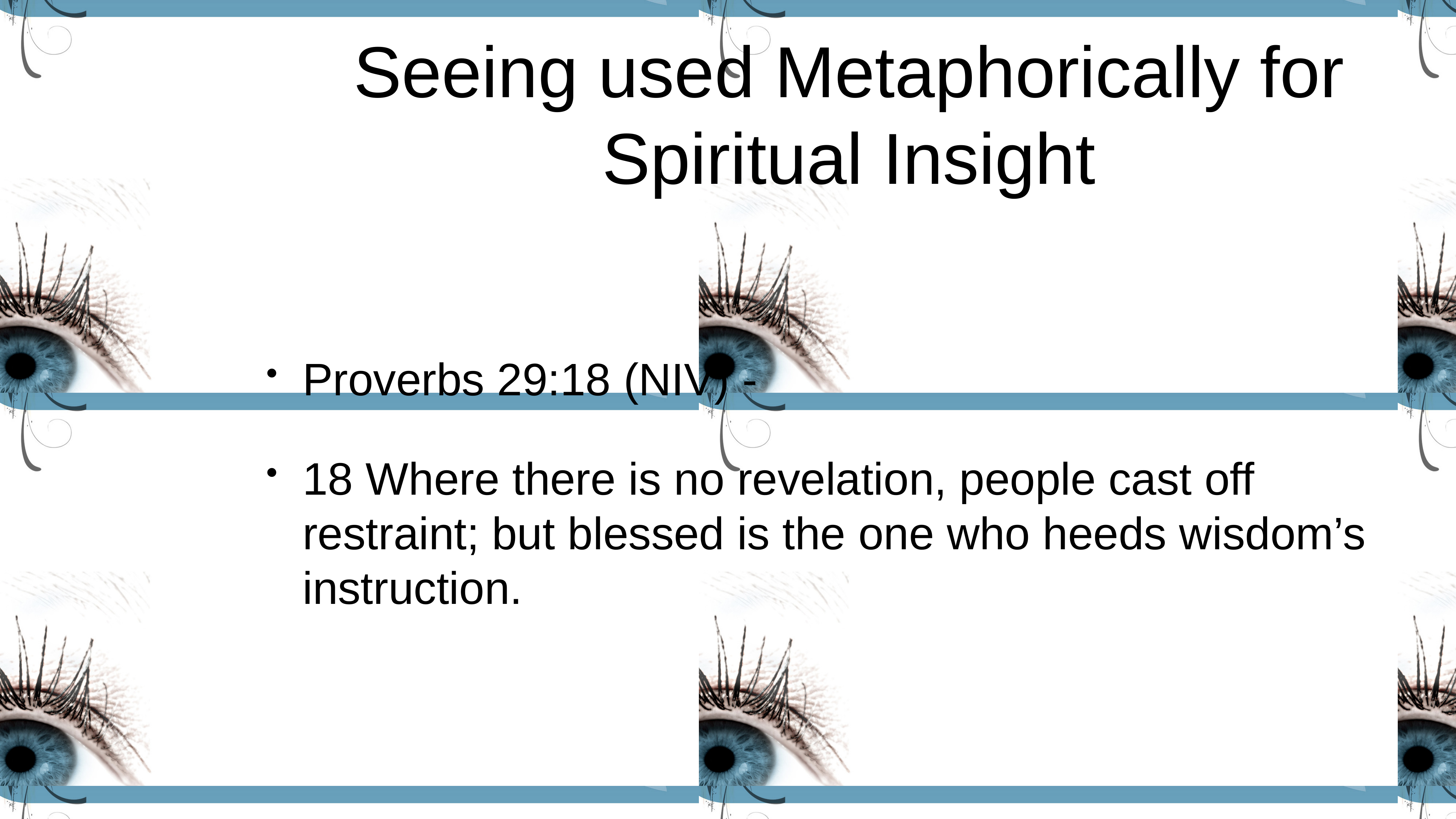

# Seeing used Metaphorically for Spiritual Insight
Proverbs 29:18 (NIV) -
18 Where there is no revelation, people cast off restraint; but blessed is the one who heeds wisdom’s instruction.